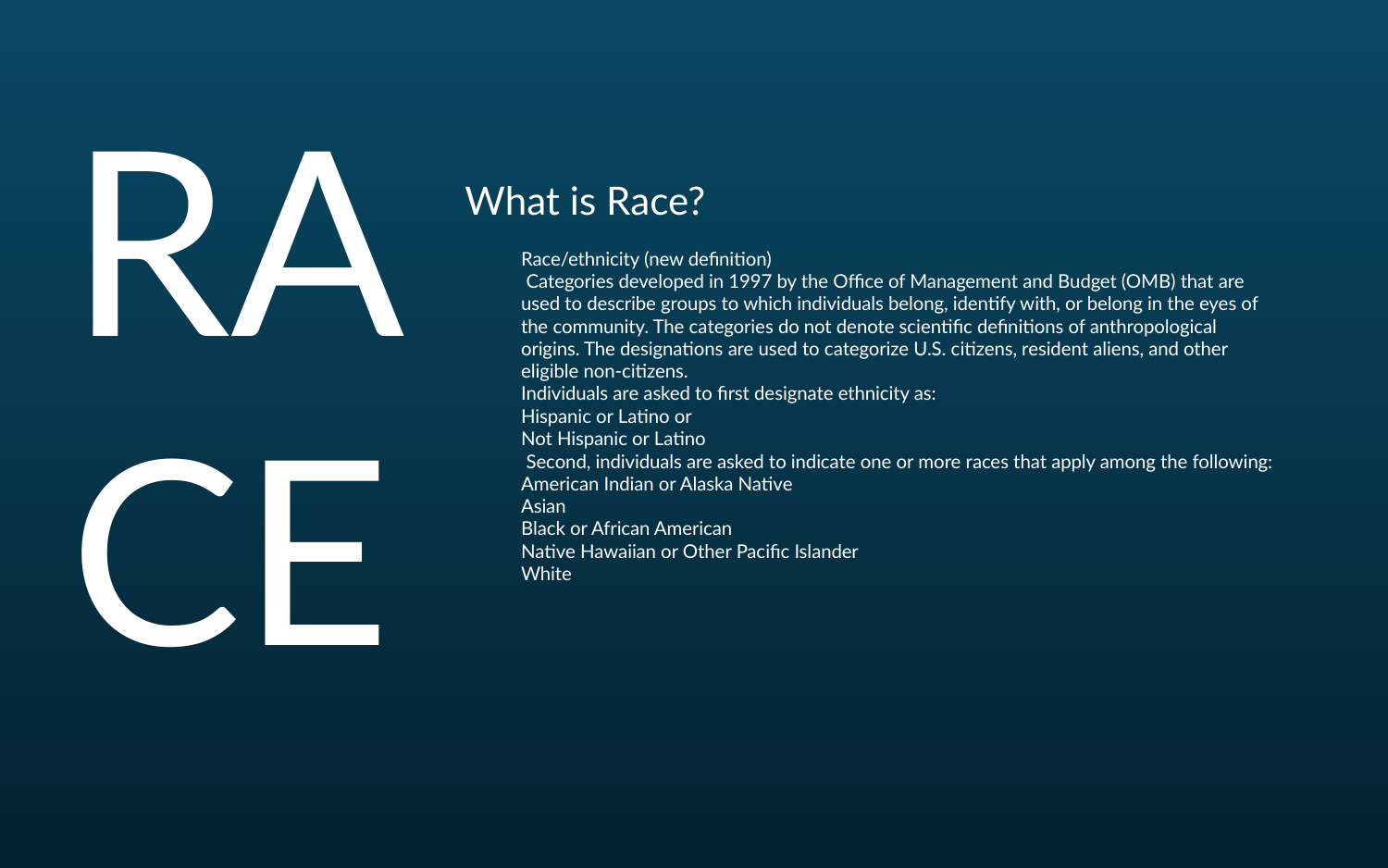

RACE
What is Race?
Race/ethnicity (new definition)
 Categories developed in 1997 by the Office of Management and Budget (OMB) that are used to describe groups to which individuals belong, identify with, or belong in the eyes of the community. The categories do not denote scientific definitions of anthropological origins. The designations are used to categorize U.S. citizens, resident aliens, and other eligible non-citizens.
Individuals are asked to first designate ethnicity as:
Hispanic or Latino or
Not Hispanic or Latino
 Second, individuals are asked to indicate one or more races that apply among the following: American Indian or Alaska Native
Asian
Black or African American
Native Hawaiian or Other Pacific Islander
White